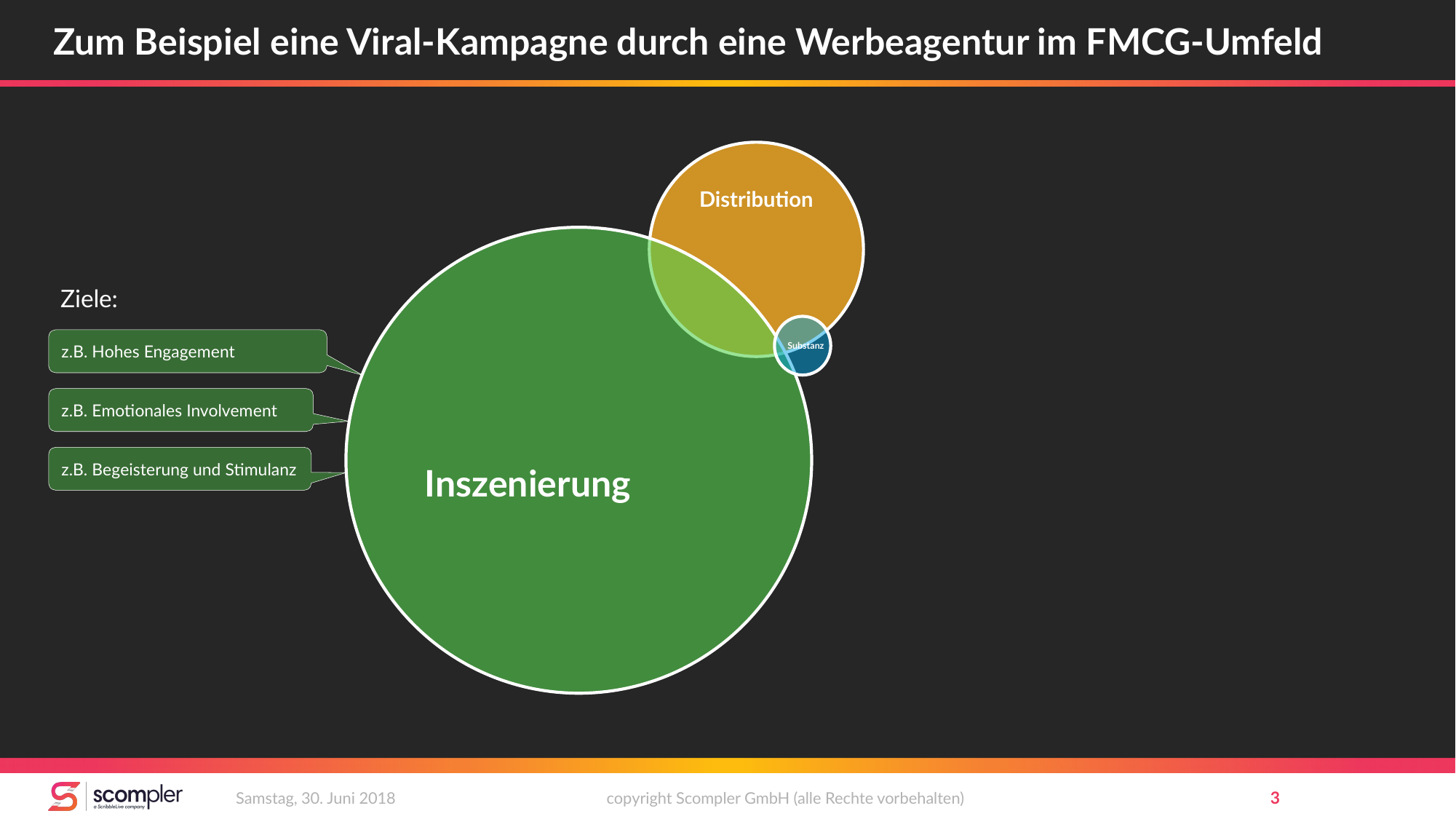

# Zum Beispiel eine Viral-Kampagne durch eine Werbeagentur im FMCG-Umfeld
Distribution

Inszenierung
Ziele:
   Substanz
z.B. Hohes Engagement
z.B. Emotionales Involvement
z.B. Begeisterung und Stimulanz
Samstag, 30. Juni 2018
copyright Scompler GmbH (alle Rechte vorbehalten)
3